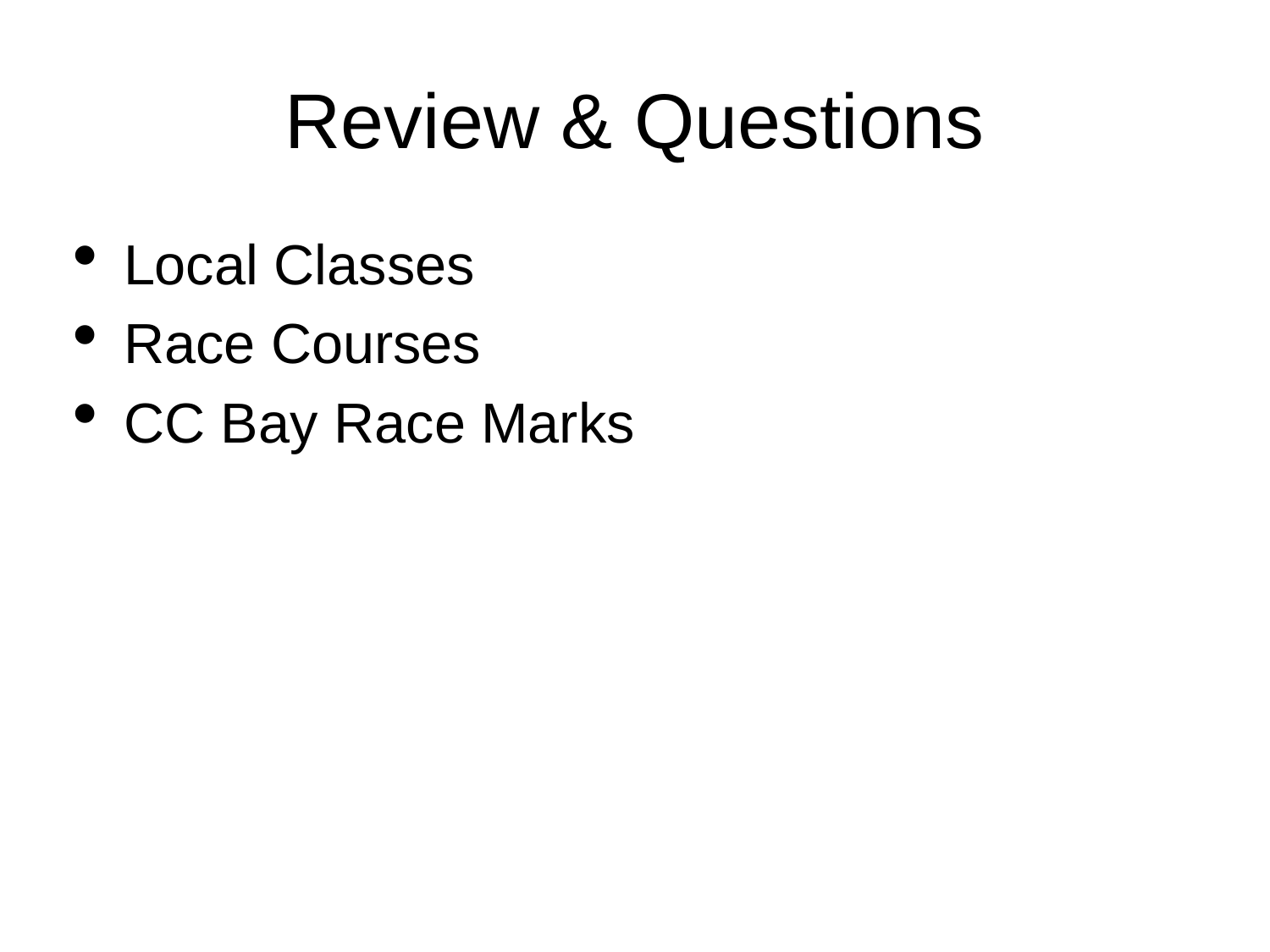

Review & Questions
Local Classes
Race Courses
CC Bay Race Marks